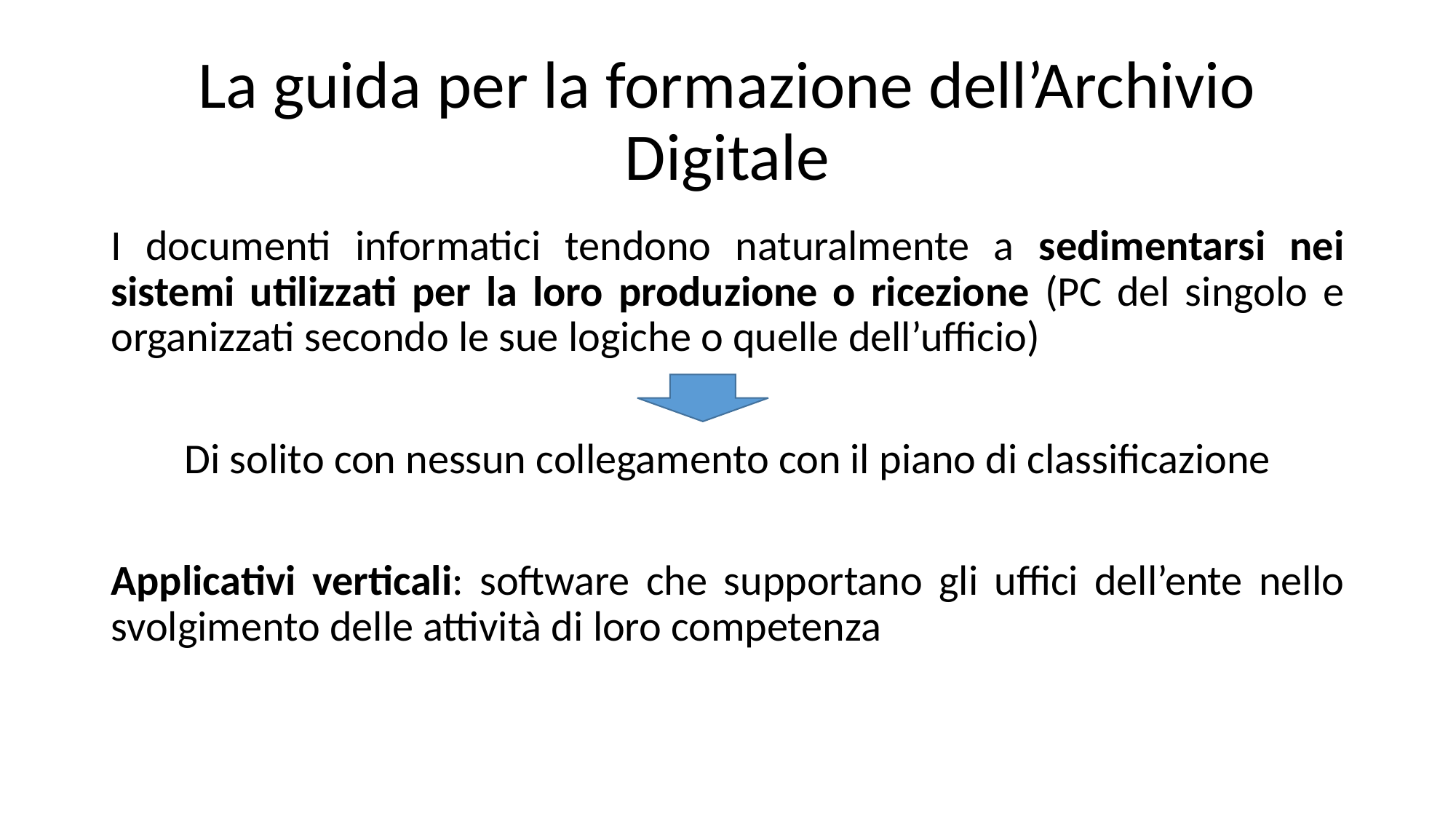

# La guida per la formazione dell’Archivio Digitale
I documenti informatici tendono naturalmente a sedimentarsi nei sistemi utilizzati per la loro produzione o ricezione (PC del singolo e organizzati secondo le sue logiche o quelle dell’ufficio)

Di solito con nessun collegamento con il piano di classificazione

Applicativi verticali: software che supportano gli uffici dell’ente nello svolgimento delle attività di loro competenza